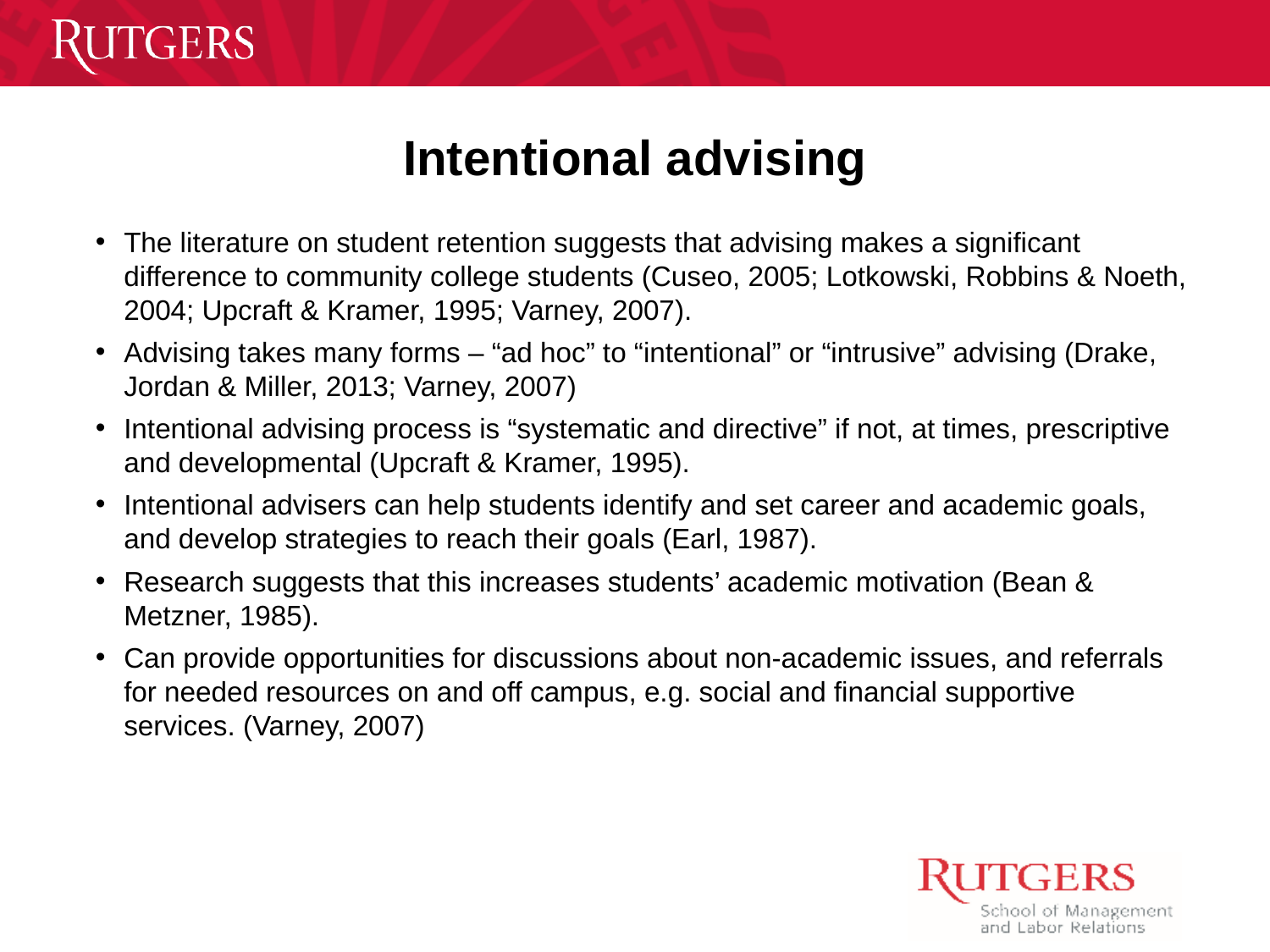

# Intentional advising
The literature on student retention suggests that advising makes a significant difference to community college students (Cuseo, 2005; Lotkowski, Robbins & Noeth, 2004; Upcraft & Kramer, 1995; Varney, 2007).
Advising takes many forms – “ad hoc” to “intentional” or “intrusive” advising (Drake, Jordan & Miller, 2013; Varney, 2007)
Intentional advising process is “systematic and directive” if not, at times, prescriptive and developmental (Upcraft & Kramer, 1995).
Intentional advisers can help students identify and set career and academic goals, and develop strategies to reach their goals (Earl, 1987).
Research suggests that this increases students’ academic motivation (Bean & Metzner, 1985).
Can provide opportunities for discussions about non-academic issues, and referrals for needed resources on and off campus, e.g. social and financial supportive services. (Varney, 2007)